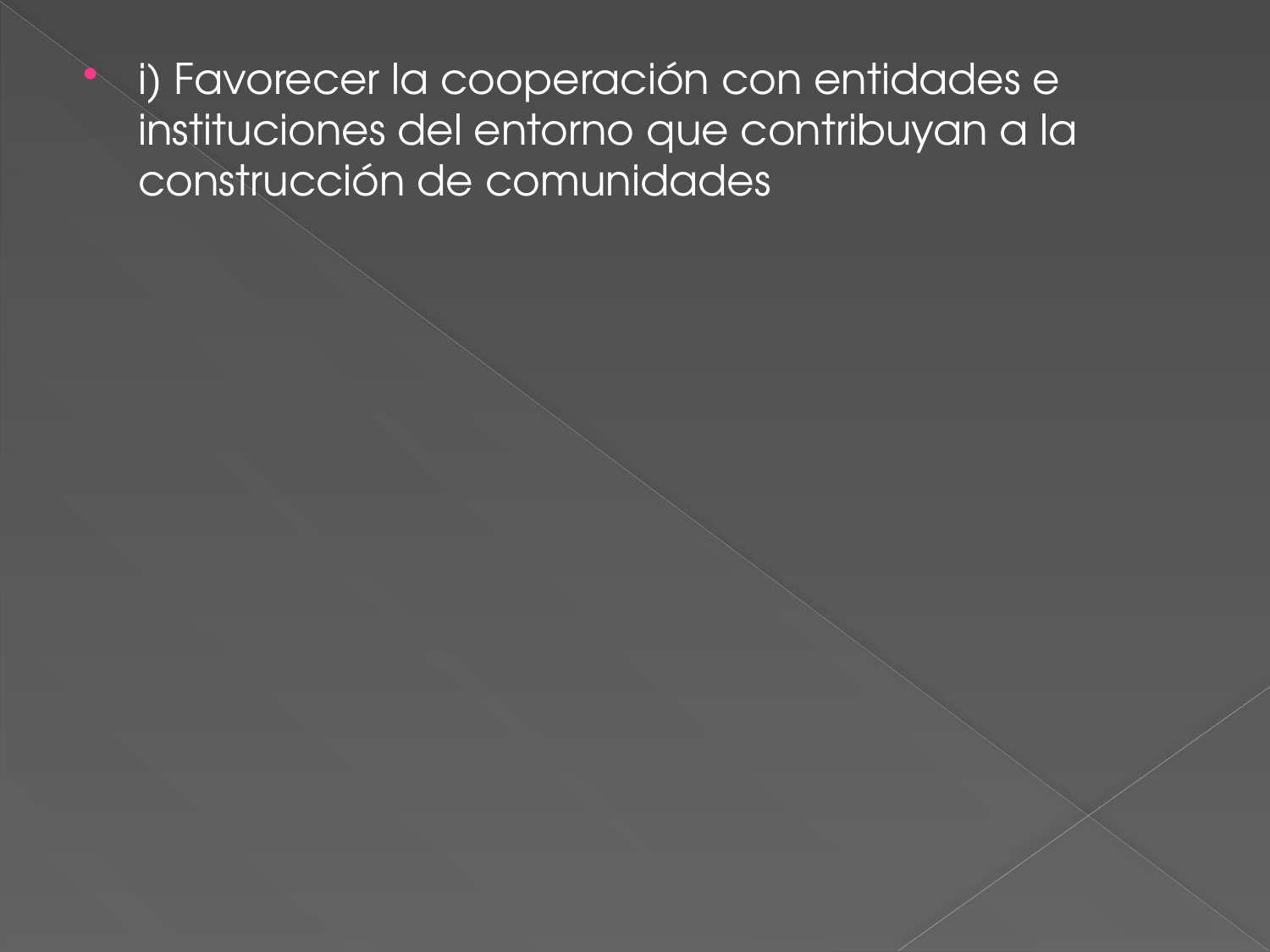

i) Favorecer la cooperación con entidades e instituciones del entorno que contribuyan a la construcción de comunidades